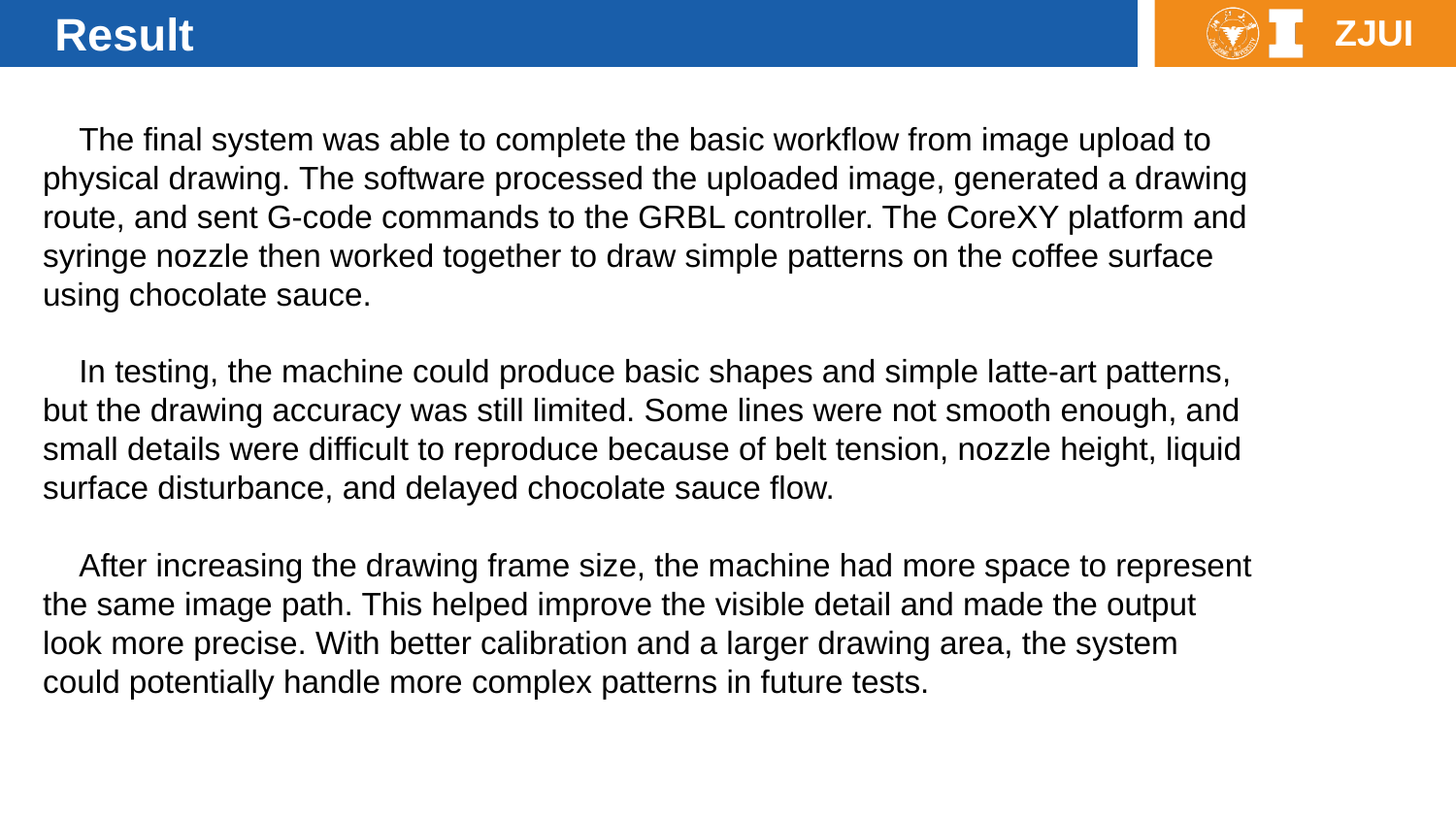

Result
    The final system was able to complete the basic workflow from image upload to physical drawing. The software processed the uploaded image, generated a drawing route, and sent G-code commands to the GRBL controller. The CoreXY platform and syringe nozzle then worked together to draw simple patterns on the coffee surface using chocolate sauce.

    In testing, the machine could produce basic shapes and simple latte-art patterns, but the drawing accuracy was still limited. Some lines were not smooth enough, and small details were difficult to reproduce because of belt tension, nozzle height, liquid surface disturbance, and delayed chocolate sauce flow.

    After increasing the drawing frame size, the machine had more space to represent the same image path. This helped improve the visible detail and made the output look more precise. With better calibration and a larger drawing area, the system could potentially handle more complex patterns in future tests.